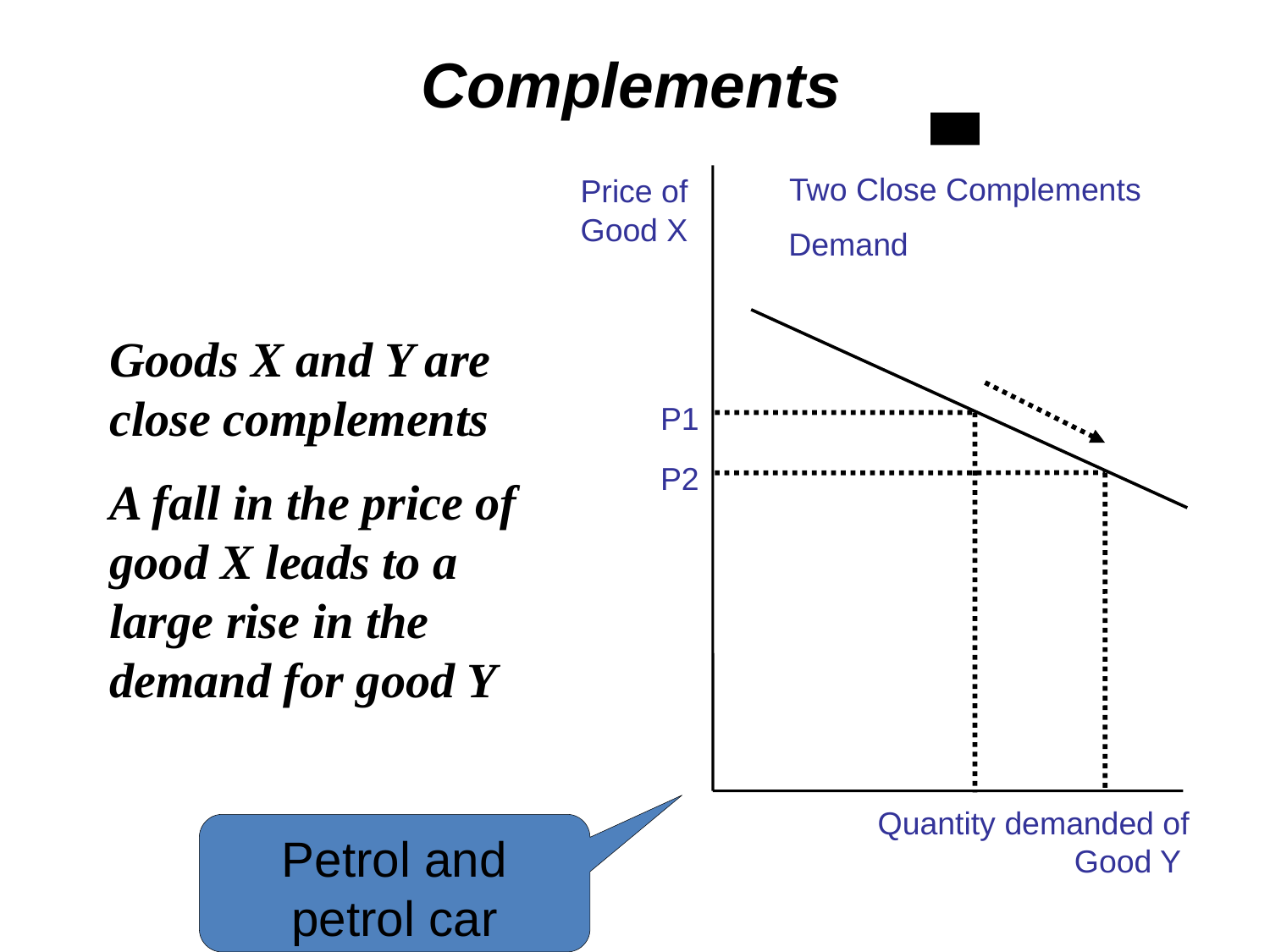

Complements
-

Two Close Complements
Price of Good X

Demand

Goods X and Y are close complements
A fall in the price of good X leads to a large rise in the demand for good Y

P1

P2

Quantity demanded of Good Y
Petrol and petrol car